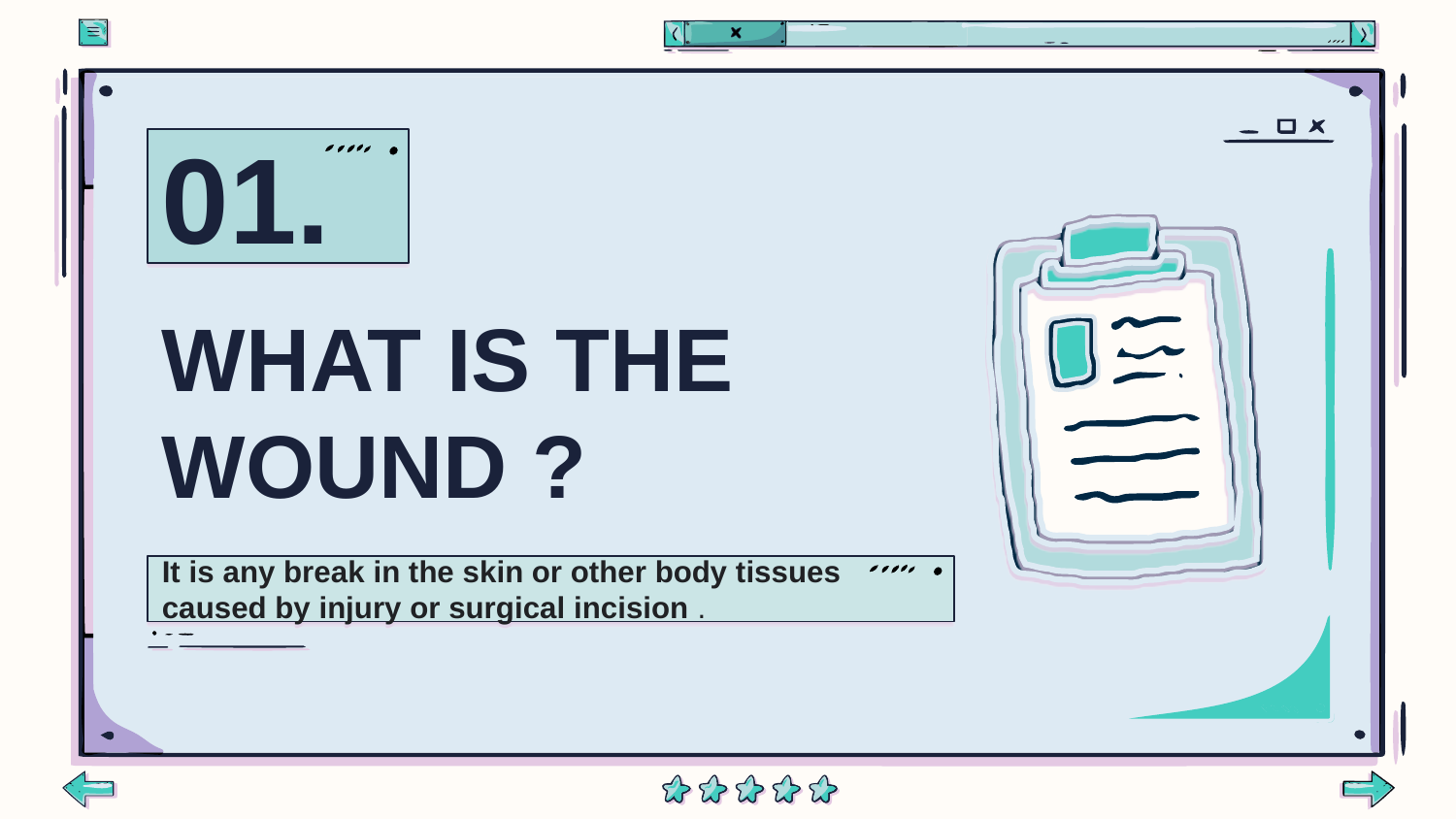

01.

# WHAT IS THE WOUND ?
It is any break in the skin or other body tissues caused by injury or surgical incision .